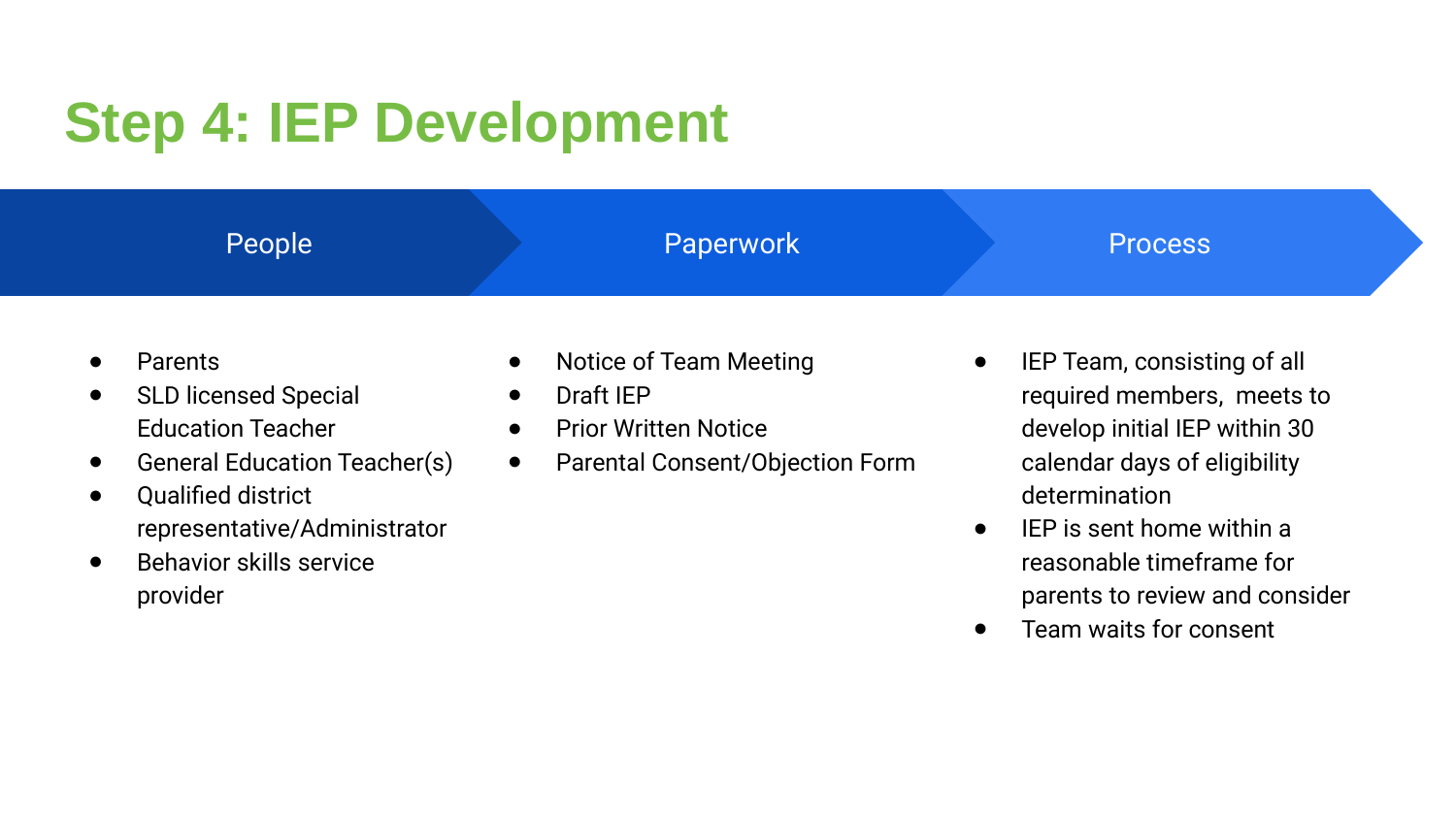

# Step 4: IEP Development
Paperwork
Notice of Team Meeting
Draft IEP
Prior Written Notice
Parental Consent/Objection Form
Process
IEP Team, consisting of all required members,  meets to develop initial IEP within 30 calendar days of eligibility determination
IEP is sent home within a reasonable timeframe for parents to review and consider
Team waits for consent
People
Parents
SLD licensed Special Education Teacher
General Education Teacher(s)
Qualified district representative/Administrator
Behavior skills service provider
Vestibulum congue tempus
Lorem ipsum dolor sit amet, consectetur adipiscing elit, sed do eiusmod tempor.